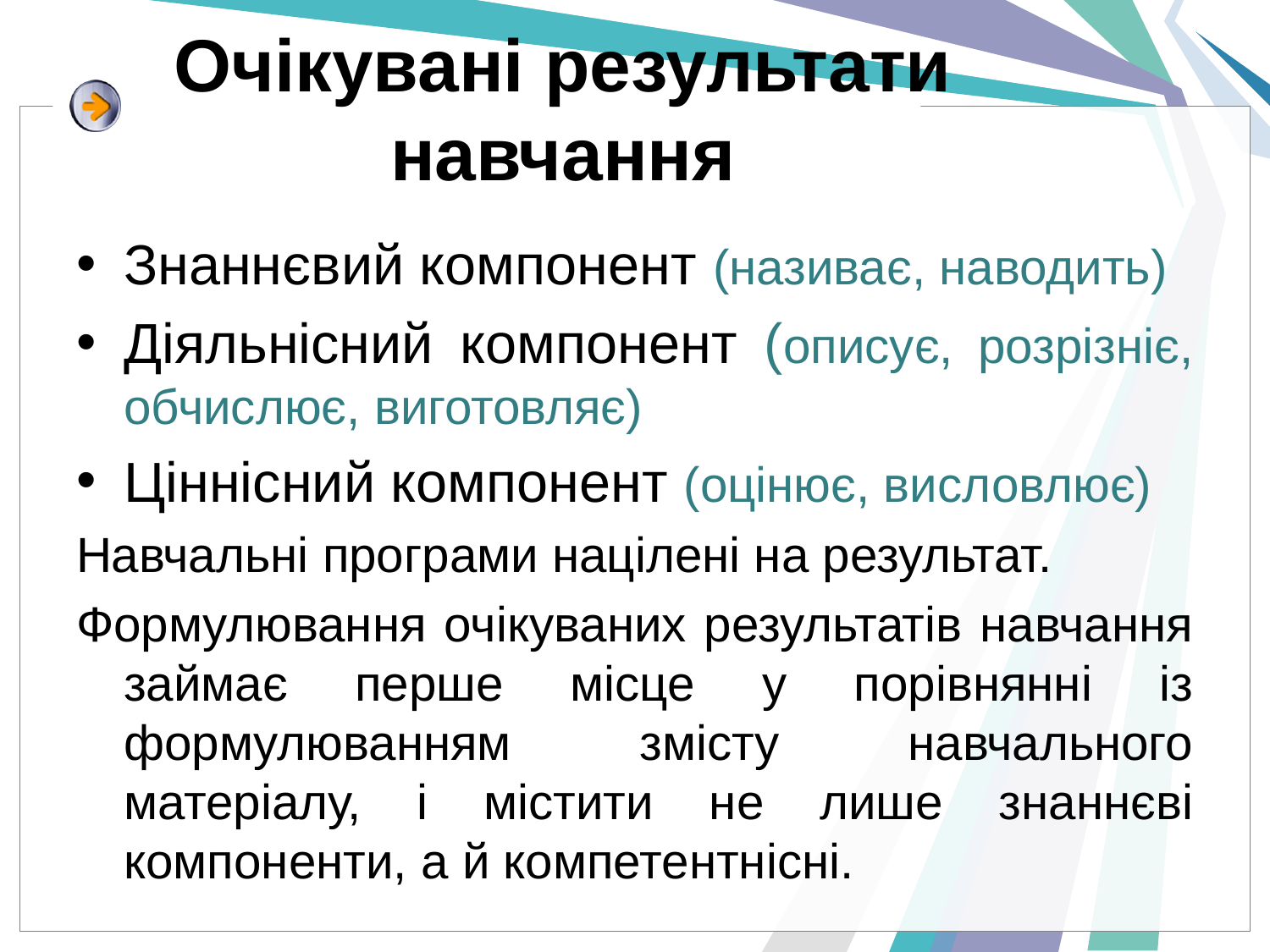

# Очікувані результати навчання
Знаннєвий компонент (називає, наводить)
Діяльнісний компонент (описує, розрізніє, обчислює, виготовляє)
Ціннісний компонент (оцінює, висловлює)
Навчальні програми націлені на результат.
Формулювання очікуваних результатів навчання займає перше місце у порівнянні із формулюванням змісту навчального матеріалу, і містити не лише знаннєві компоненти, а й компетентнісні.